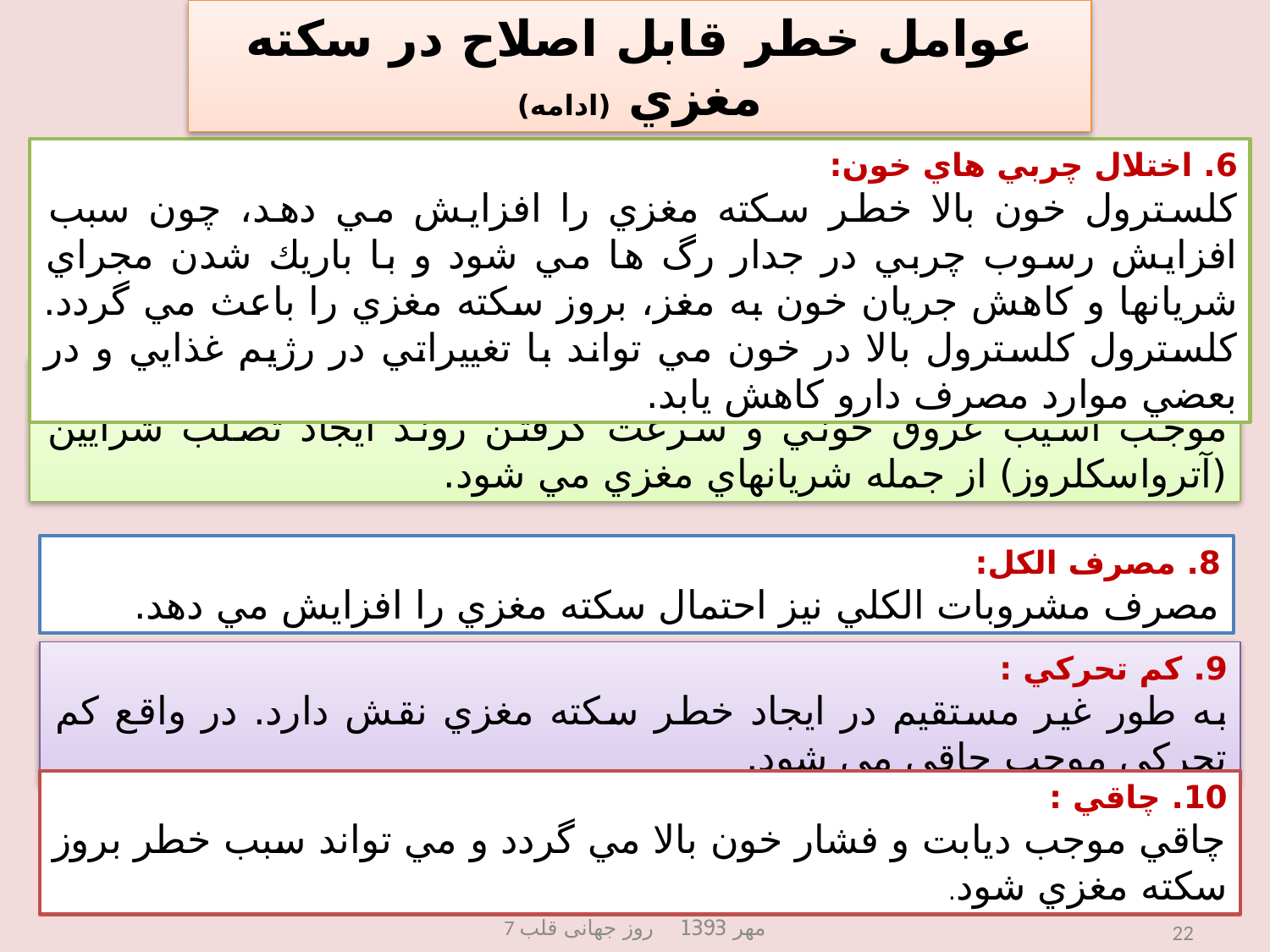

عوامل خطر قابل اصلاح در سكته مغزي (ادامه)
6. اختلال چربي هاي خون:
كلسترول خون بالا خطر سكته مغزي را افزايش مي دهد، چون سبب افزايش رسوب چربي در جدار رگ ها مي شود و با باريك شدن مجراي شريانها و كاهش جريان خون به مغز، بروز سكته مغزي را باعث مي گردد. كلسترول كلسترول بالا در خون مي تواند با تغييراتي در رژيم غذايي و در بعضي موارد مصرف دارو كاهش يابد.
7. ديابت:
موجب آسيب عروق خوني و سرعت گرفتن روند ايجاد تصلب شرايين (آترواسكلروز) از جمله شريانهاي مغزي مي شود.
8. مصرف الكل:
مصرف مشروبات الكلي نيز احتمال سكته مغزي را افزايش مي دهد.
9. كم تحركي :
به طور غير مستقيم در ايجاد خطر سكته مغزي نقش دارد. در واقع كم تحركي موجب چاقي مي شود.
10. چاقي :
چاقي موجب ديابت و فشار خون بالا مي گردد و مي تواند سبب خطر بروز سكته مغزي شود.
7 مهر 1393    روز جهانی قلب
22